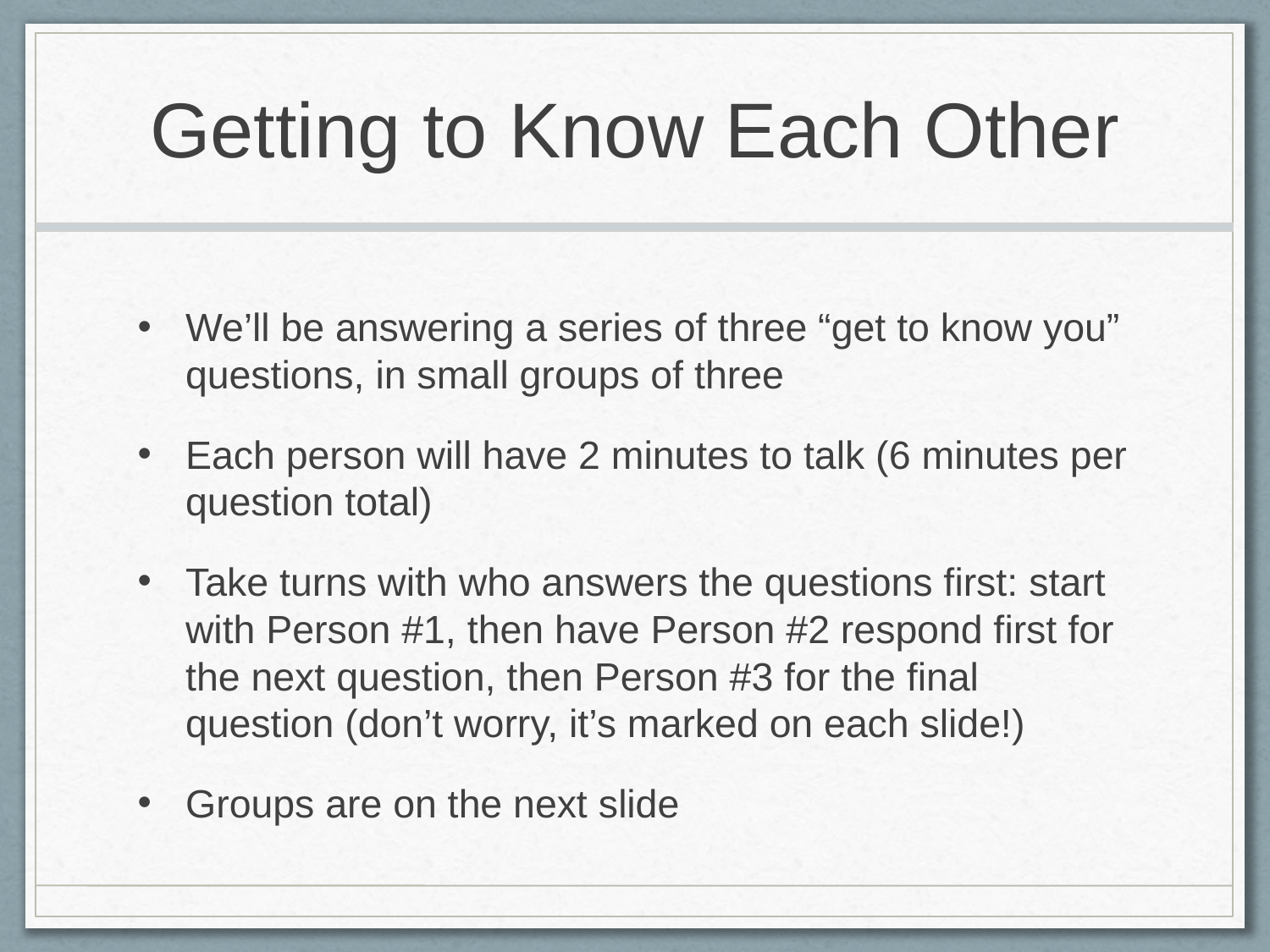

# Getting to Know Each Other
We’ll be answering a series of three “get to know you” questions, in small groups of three
Each person will have 2 minutes to talk (6 minutes per question total)
Take turns with who answers the questions first: start with Person #1, then have Person #2 respond first for the next question, then Person #3 for the final question (don’t worry, it’s marked on each slide!)
Groups are on the next slide